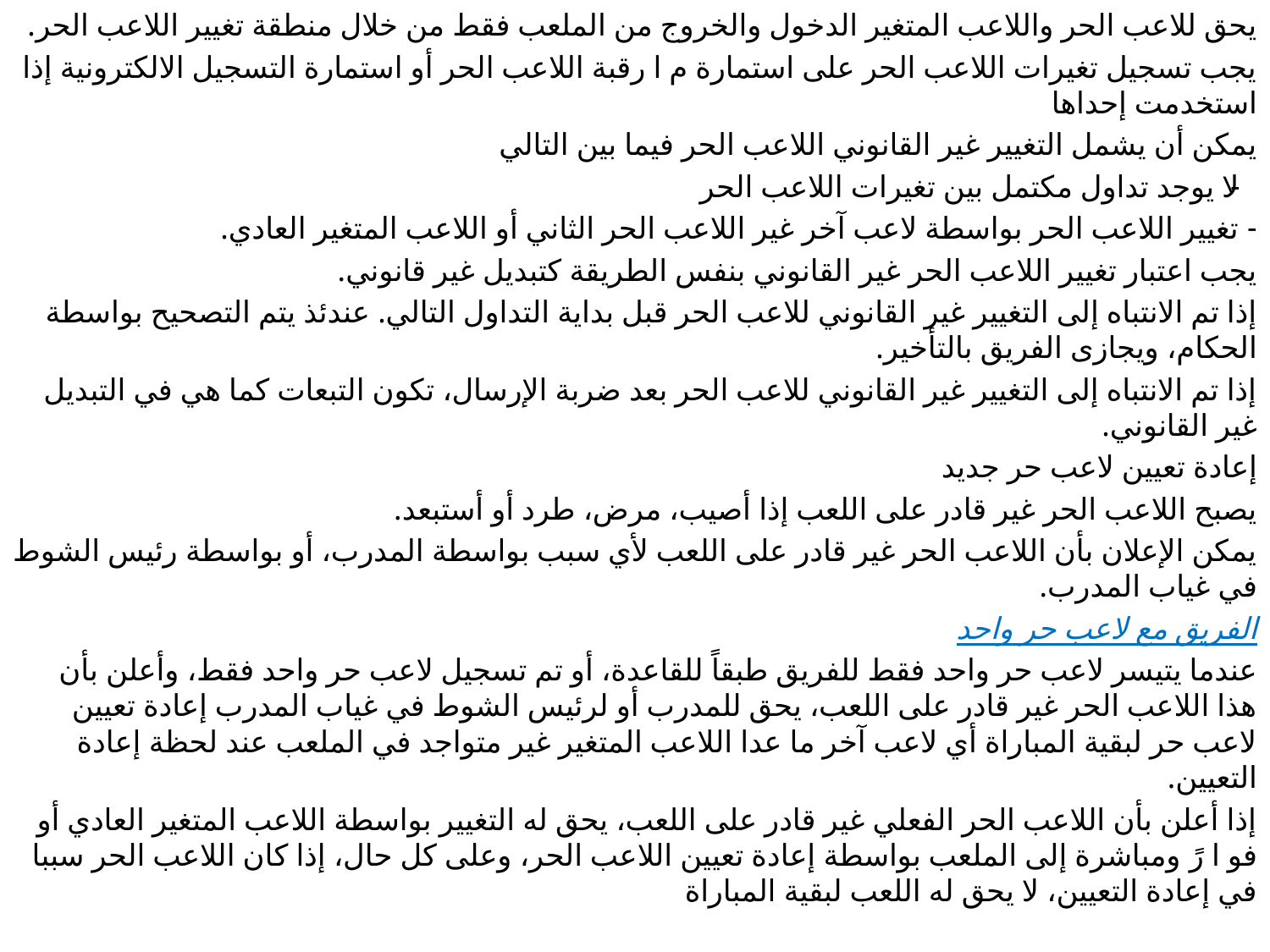

يحق للاعب الحر واللاعب المتغير الدخول والخروج من الملعب فقط من خلال منطقة تغيير اللاعب الحر.
يجب تسجيل تغيرات اللاعب الحر على استمارة م ا رقبة اللاعب الحر أو استمارة التسجيل الالكترونية إذا استخدمت إحداها
يمكن أن يشمل التغيير غير القانوني اللاعب الحر فيما بين التالي
- لا يوجد تداول مكتمل بين تغيرات اللاعب الحر
- تغيير اللاعب الحر بواسطة لاعب آخر غير اللاعب الحر الثاني أو اللاعب المتغير العادي.
يجب اعتبار تغيير اللاعب الحر غير القانوني بنفس الطريقة كتبديل غير قانوني.
إذا تم الانتباه إلى التغيير غير القانوني للاعب الحر قبل بداية التداول التالي. عندئذ يتم التصحيح بواسطة الحكام، ويجازى الفريق بالتأخير.
إذا تم الانتباه إلى التغيير غير القانوني للاعب الحر بعد ضربة الإرسال، تكون التبعات كما هي في التبديل غير القانوني.
إعادة تعيين لاعب حر جديد
يصبح اللاعب الحر غير قادر على اللعب إذا أصيب، مرض، طرد أو أستبعد.
يمكن الإعلان بأن اللاعب الحر غير قادر على اللعب لأي سبب بواسطة المدرب، أو بواسطة رئيس الشوط في غياب المدرب.
الفريق مع لاعب حر واحد
عندما يتيسر لاعب حر واحد فقط للفريق طبقاً للقاعدة، أو تم تسجيل لاعب حر واحد فقط، وأعلن بأن هذا اللاعب الحر غير قادر على اللعب، يحق للمدرب أو لرئيس الشوط في غياب المدرب إعادة تعيين لاعب حر لبقية المباراة أي لاعب آخر ما عدا اللاعب المتغير غير متواجد في الملعب عند لحظة إعادة التعيين.
إذا أعلن بأن اللاعب الحر الفعلي غير قادر على اللعب، يحق له التغيير بواسطة اللاعب المتغير العادي أو فو ا رً ومباشرة إلى الملعب بواسطة إعادة تعيين اللاعب الحر، وعلى كل حال، إذا كان اللاعب الحر سببا في إعادة التعيين، لا يحق له اللعب لبقية المباراة